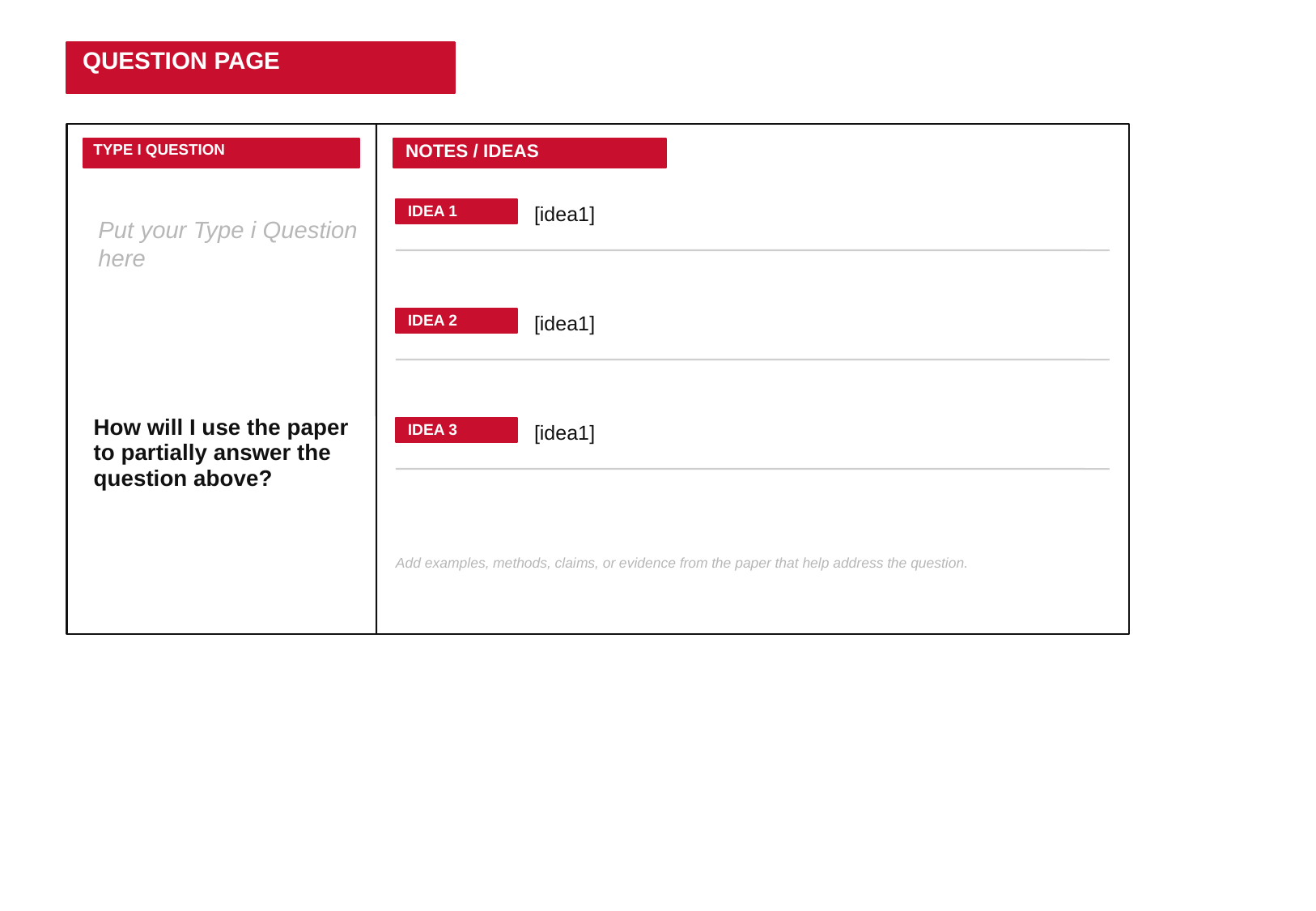

QUESTION PAGE

TYPE I QUESTION
NOTES / IDEAS

[idea1]
IDEA 1
Put your Type i Question here

[idea1]
IDEA 2
How will I use the paper to partially answer the question above?

[idea1]
IDEA 3

Add examples, methods, claims, or evidence from the paper that help address the question.